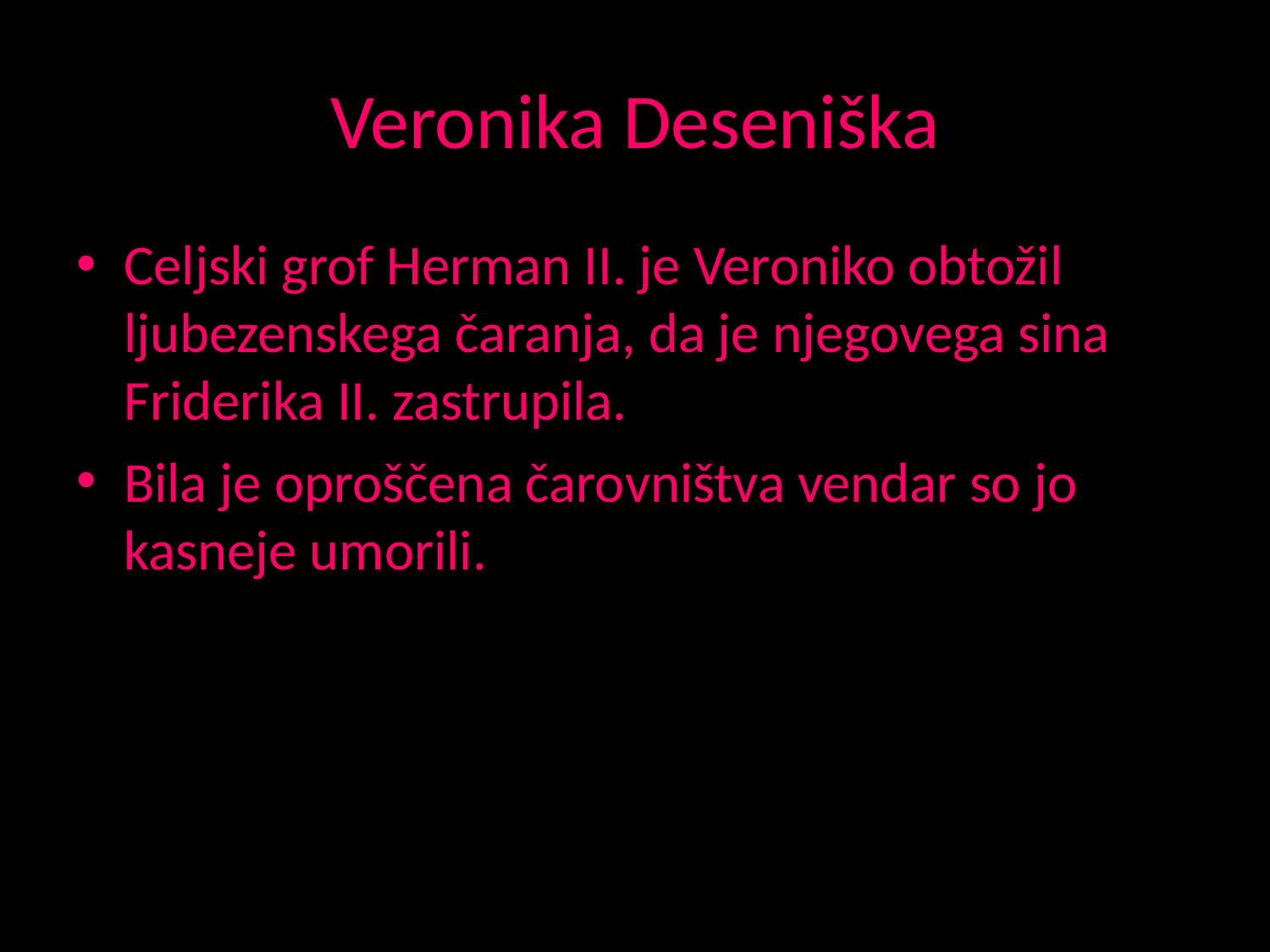

# Veronika Deseniška
Celjski grof Herman II. je Veroniko obtožil ljubezenskega čaranja, da je njegovega sina Friderika II. zastrupila.
Bila je oproščena čarovništva vendar so jo kasneje umorili.